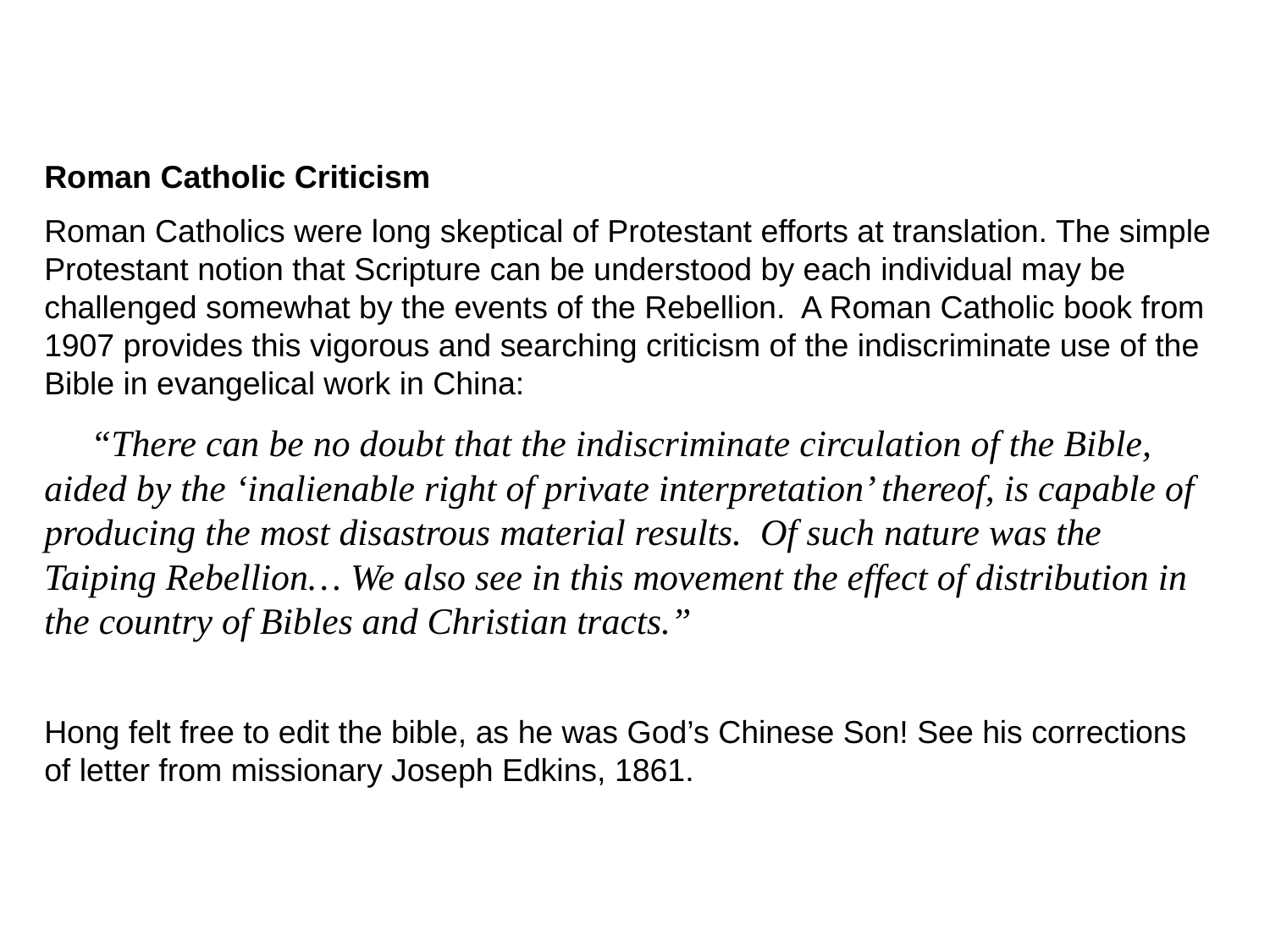

Roman Catholic Criticism
Roman Catholics were long skeptical of Protestant efforts at translation. The simple Protestant notion that Scripture can be understood by each individual may be challenged somewhat by the events of the Rebellion.  A Roman Catholic book from 1907 provides this vigorous and searching criticism of the indiscriminate use of the Bible in evangelical work in China:
     “There can be no doubt that the indiscriminate circulation of the Bible, aided by the ‘inalienable right of private interpretation’ thereof, is capable of producing the most disastrous material results.  Of such nature was the Taiping Rebellion… We also see in this movement the effect of distribution in the country of Bibles and Christian tracts.”

Hong felt free to edit the bible, as he was God’s Chinese Son! See his corrections of letter from missionary Joseph Edkins, 1861.